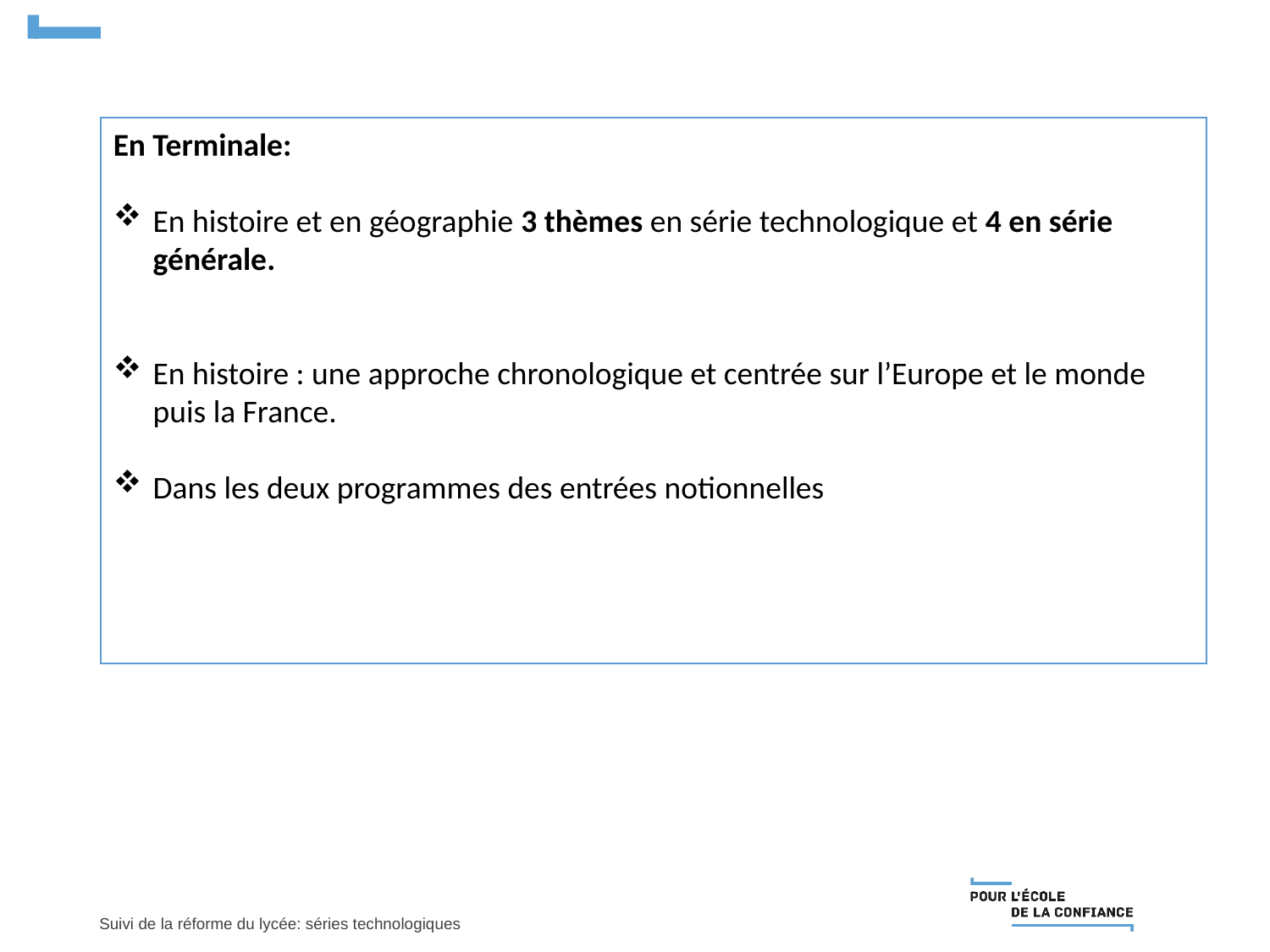

En Terminale:

En histoire et en géographie 3 thèmes en série technologique et 4 en série générale.

En histoire : une approche chronologique et centrée sur l’Europe et le monde puis la France.

Dans les deux programmes des entrées notionnelles

Suivi de la réforme du lycée: séries technologiques